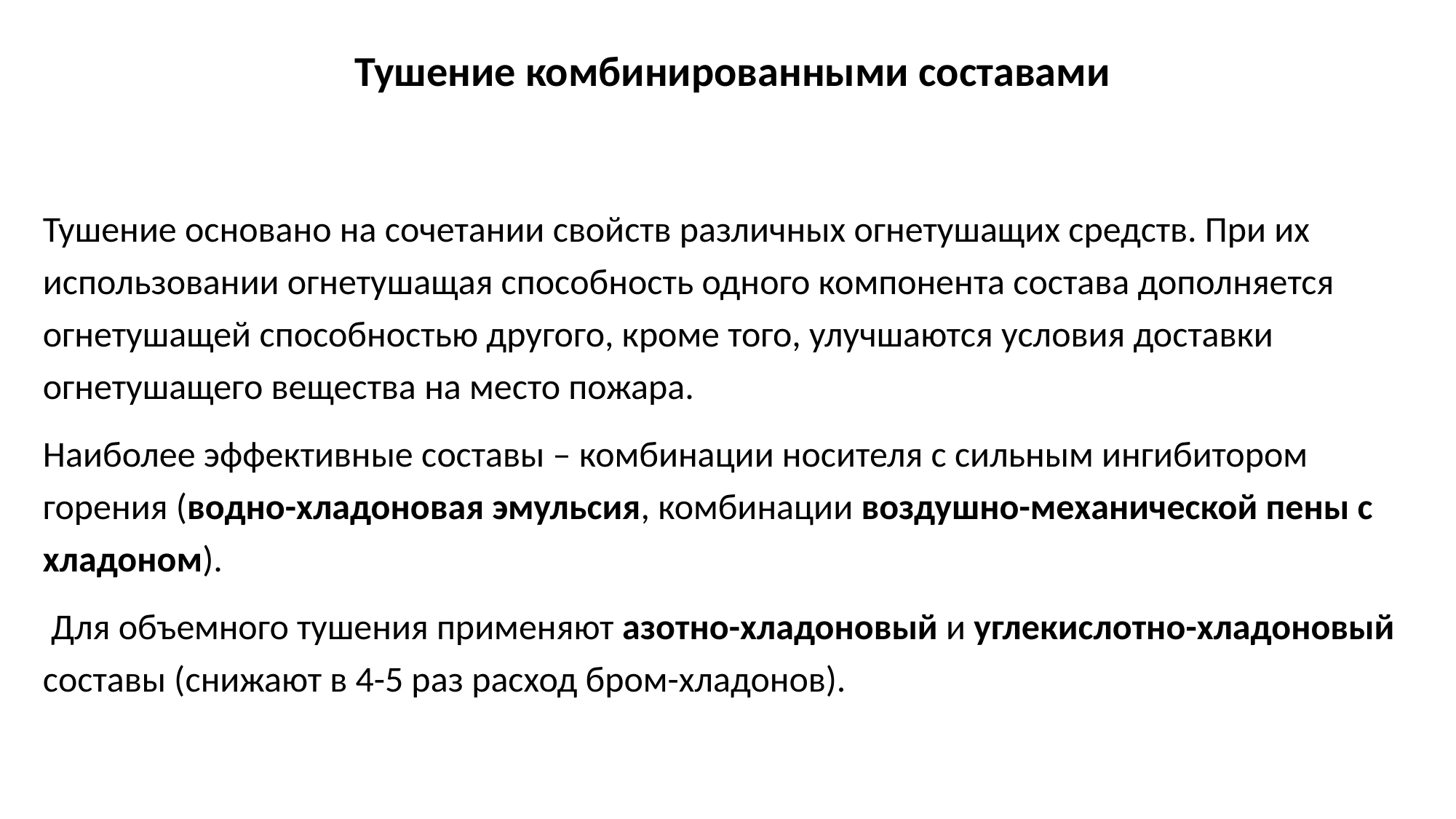

# Тушение комбинированными составами
Тушение основано на сочетании свойств различных огнетушащих средств. При их использовании огнетушащая способность одного компонента состава дополняется огнетушащей способностью другого, кроме того, улучшаются условия доставки огнетушащего вещества на место пожара.
Наиболее эффективные составы – комбинации носителя с сильным ингибитором горения (водно-хладоновая эмульсия, комбинации воздушно-механической пены с хладоном).
 Для объемного тушения применяют азотно-хладоновый и углекислотно-хладоновый составы (снижают в 4-5 раз расход бром-хладонов).